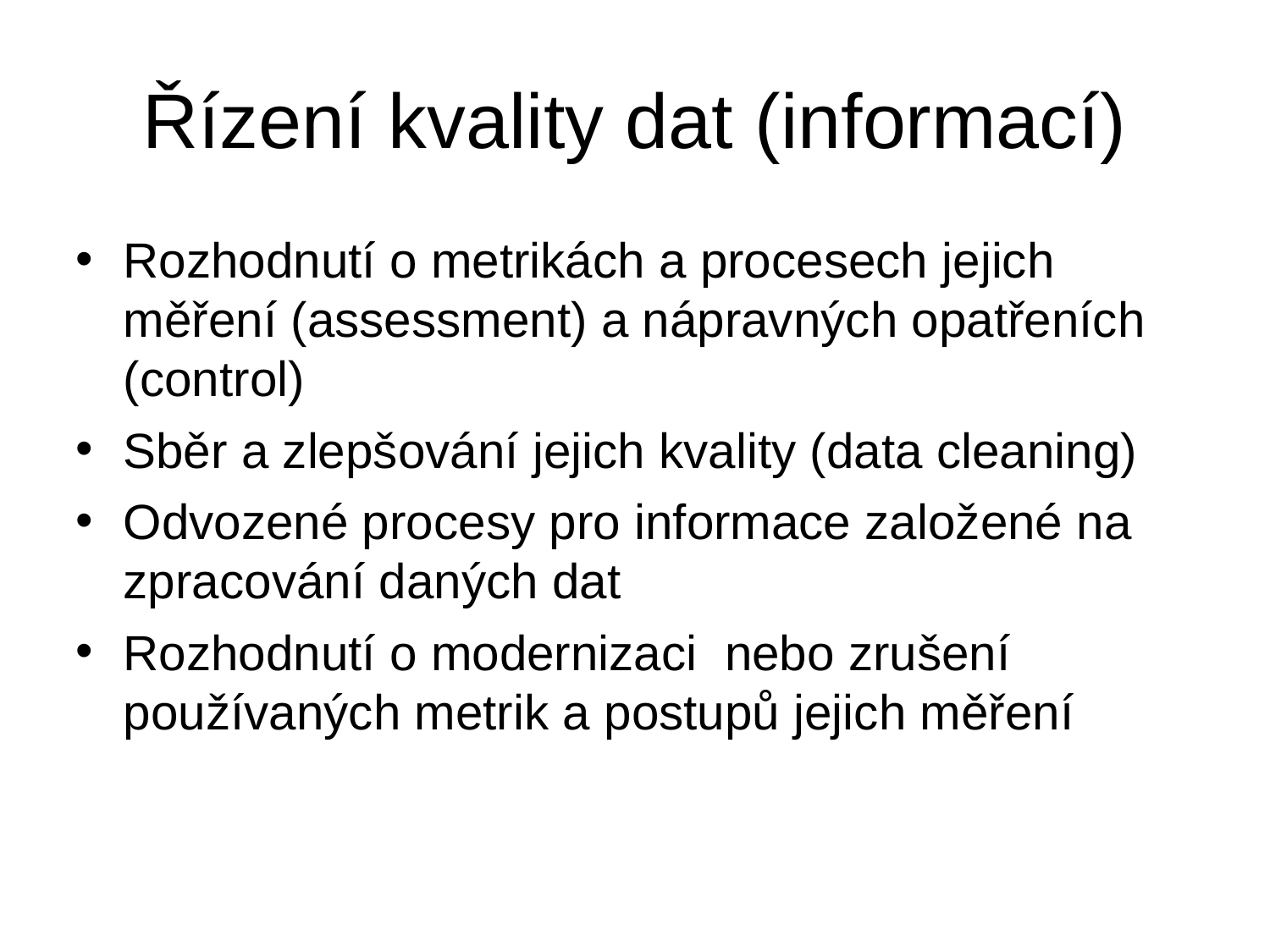

# Řízení kvality dat (informací)
Rozhodnutí o metrikách a procesech jejich měření (assessment) a nápravných opatřeních (control)
Sběr a zlepšování jejich kvality (data cleaning)
Odvozené procesy pro informace založené na zpracování daných dat
Rozhodnutí o modernizaci  nebo zrušení používaných metrik a postupů jejich měření